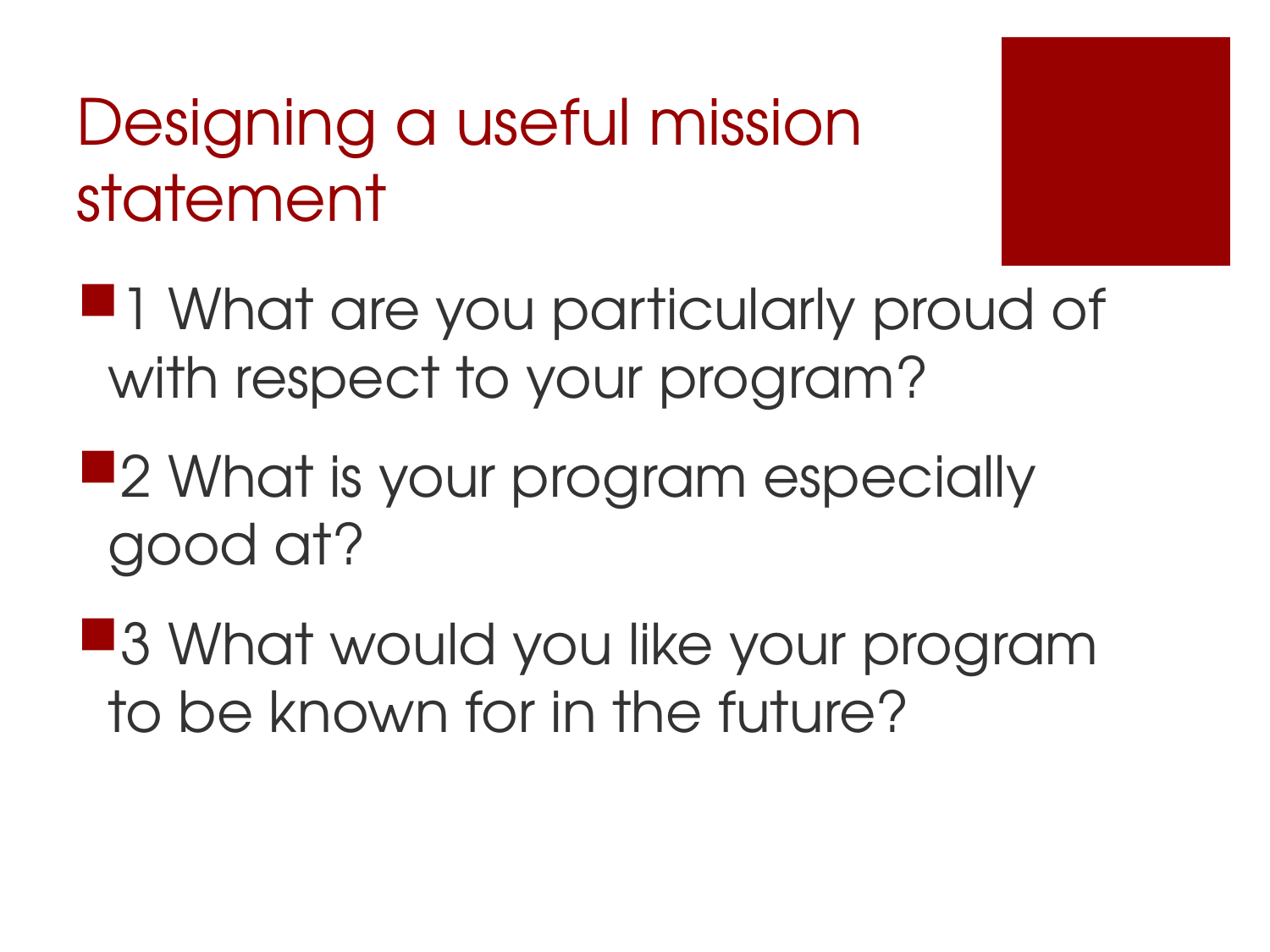

# Designing a useful mission statement
1 What are you particularly proud of with respect to your program?
2 What is your program especially good at?
3 What would you like your program to be known for in the future?